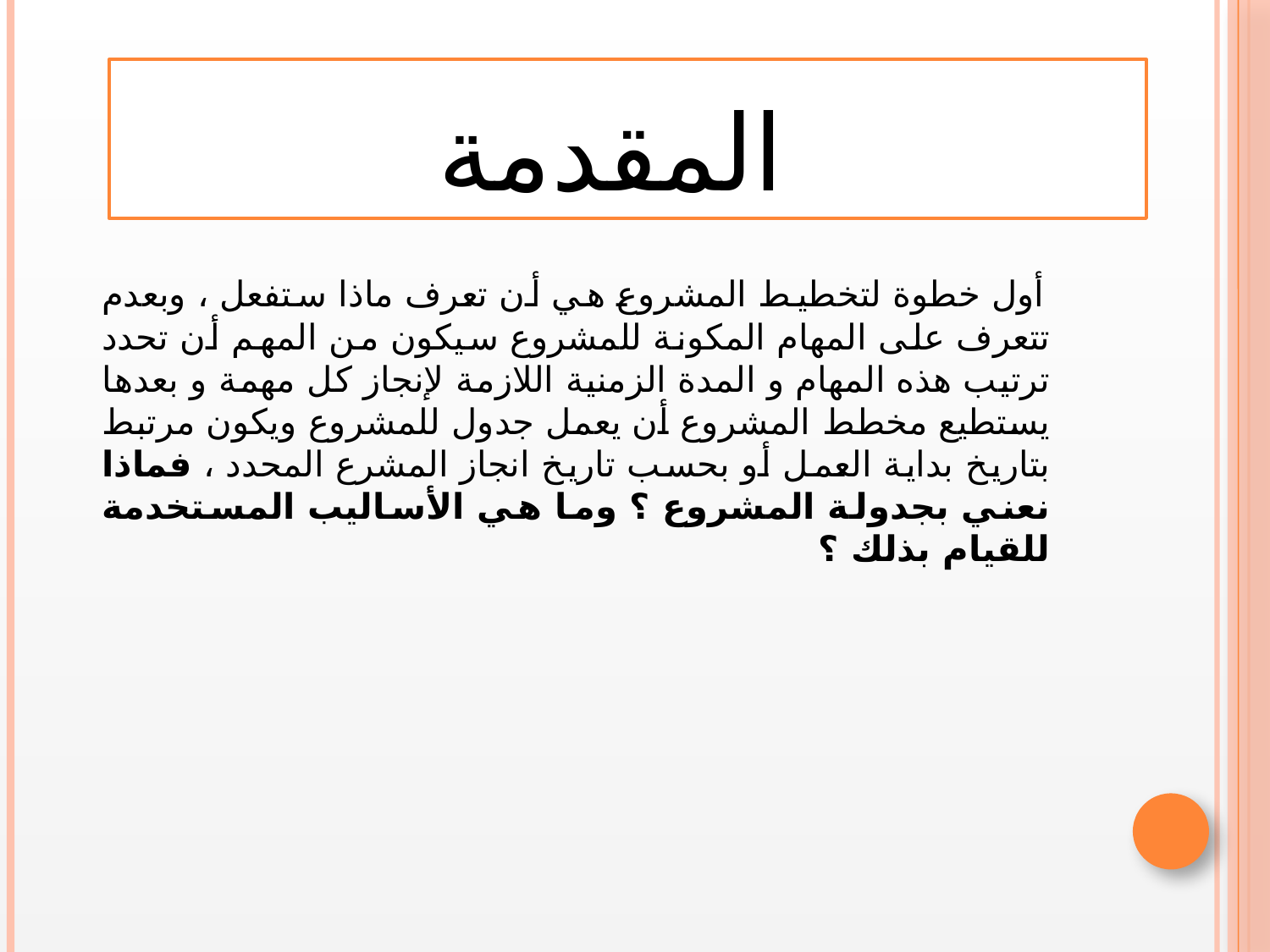

# المقدمة
    أول خطوة لتخطيط المشروع هي أن تعرف ماذا ستفعل ، وبعدم تتعرف على المهام المكونة للمشروع سيكون من المهم أن تحدد ترتيب هذه المهام و المدة الزمنية اللازمة لإنجاز كل مهمة و بعدها يستطيع مخطط المشروع أن يعمل جدول للمشروع ويكون مرتبط بتاريخ بداية العمل أو بحسب تاريخ انجاز المشرع المحدد ، فماذا نعني بجدولة المشروع ؟ وما هي الأساليب المستخدمة للقيام بذلك ؟